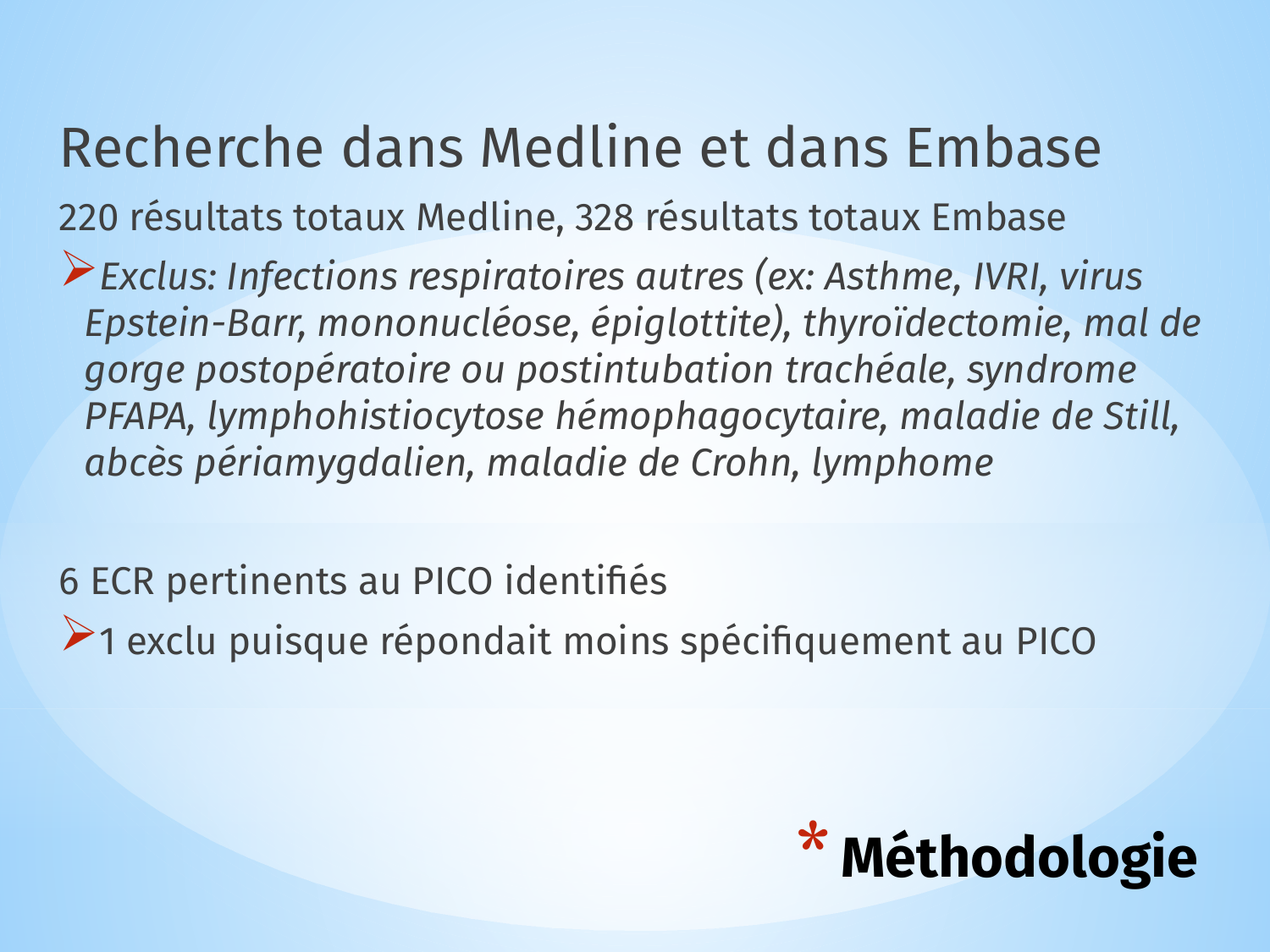

Recherche dans Medline et dans Embase
220 résultats totaux Medline, 328 résultats totaux Embase
Exclus: Infections respiratoires autres (ex: Asthme, IVRI, virus Epstein-Barr, mononucléose, épiglottite), thyroïdectomie, mal de gorge postopératoire ou postintubation trachéale, syndrome PFAPA, lymphohistiocytose hémophagocytaire, maladie de Still, abcès périamygdalien, maladie de Crohn, lymphome

6 ECR pertinents au PICO identifiés
1 exclu puisque répondait moins spécifiquement au PICO
# Méthodologie